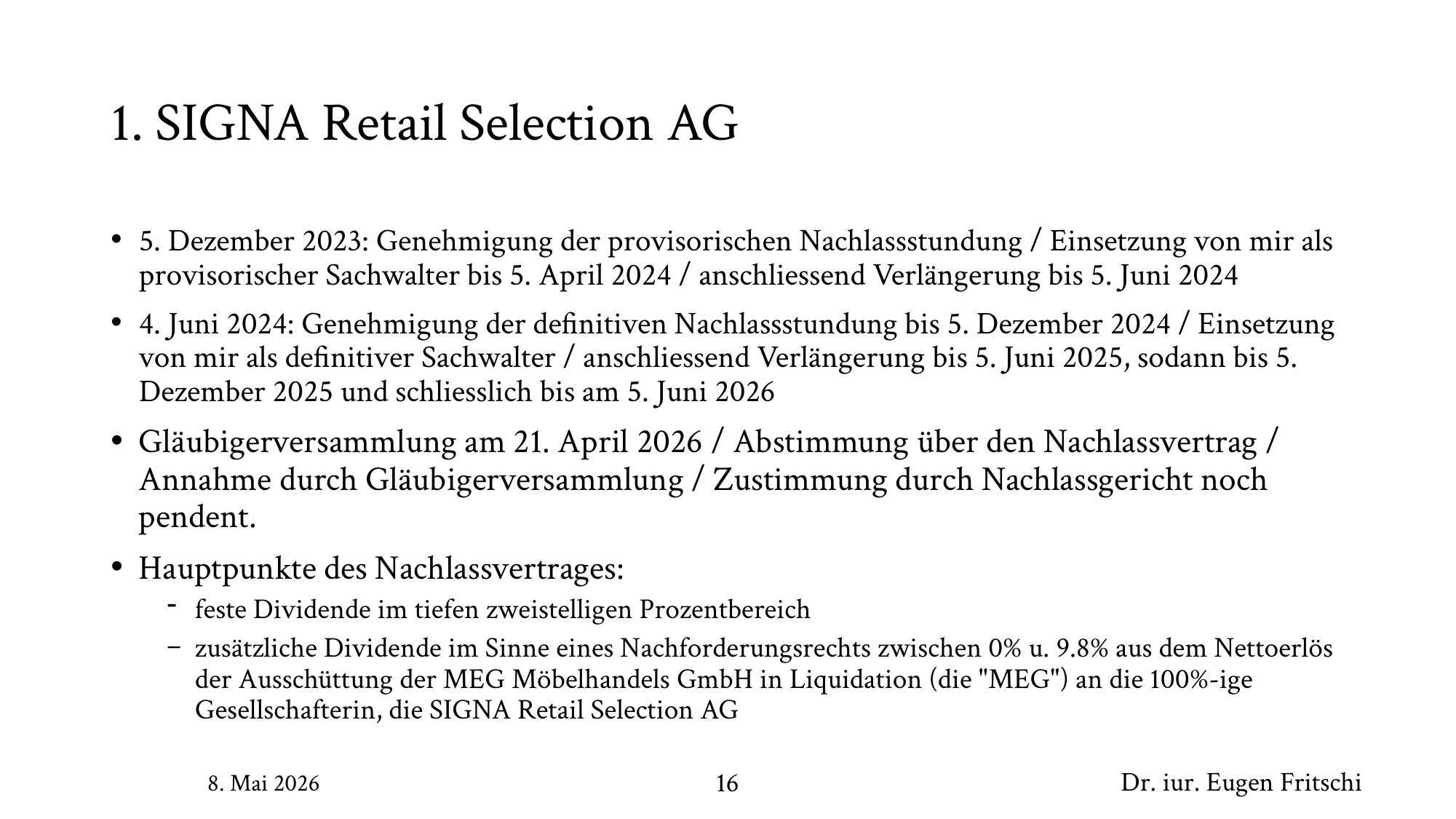

# 1. SIGNA Retail Selection AG
5. Dezember 2023: Genehmigung der provisorischen Nachlassstundung / Einsetzung von mir als provisorischer Sachwalter bis 5. April 2024 / anschliessend Verlängerung bis 5. Juni 2024
4. Juni 2024: Genehmigung der definitiven Nachlassstundung bis 5. Dezember 2024 / Einsetzung von mir als definitiver Sachwalter / anschliessend Verlängerung bis 5. Juni 2025, sodann bis 5. Dezember 2025 und schliesslich bis am 5. Juni 2026
Gläubigerversammlung am 21. April 2026 / Abstimmung über den Nachlassvertrag / Annahme durch Gläubigerversammlung / Zustimmung durch Nachlassgericht noch pendent.
Hauptpunkte des Nachlassvertrages:
feste Dividende im tiefen zweistelligen Prozentbereich
zusätzliche Dividende im Sinne eines Nachforderungsrechts zwischen 0% u. 9.8% aus dem Nettoerlös der Ausschüttung der MEG Möbelhandels GmbH in Liquidation (die "MEG") an die 100%-ige Gesellschafterin, die SIGNA Retail Selection AG

8. Mai 2026
16